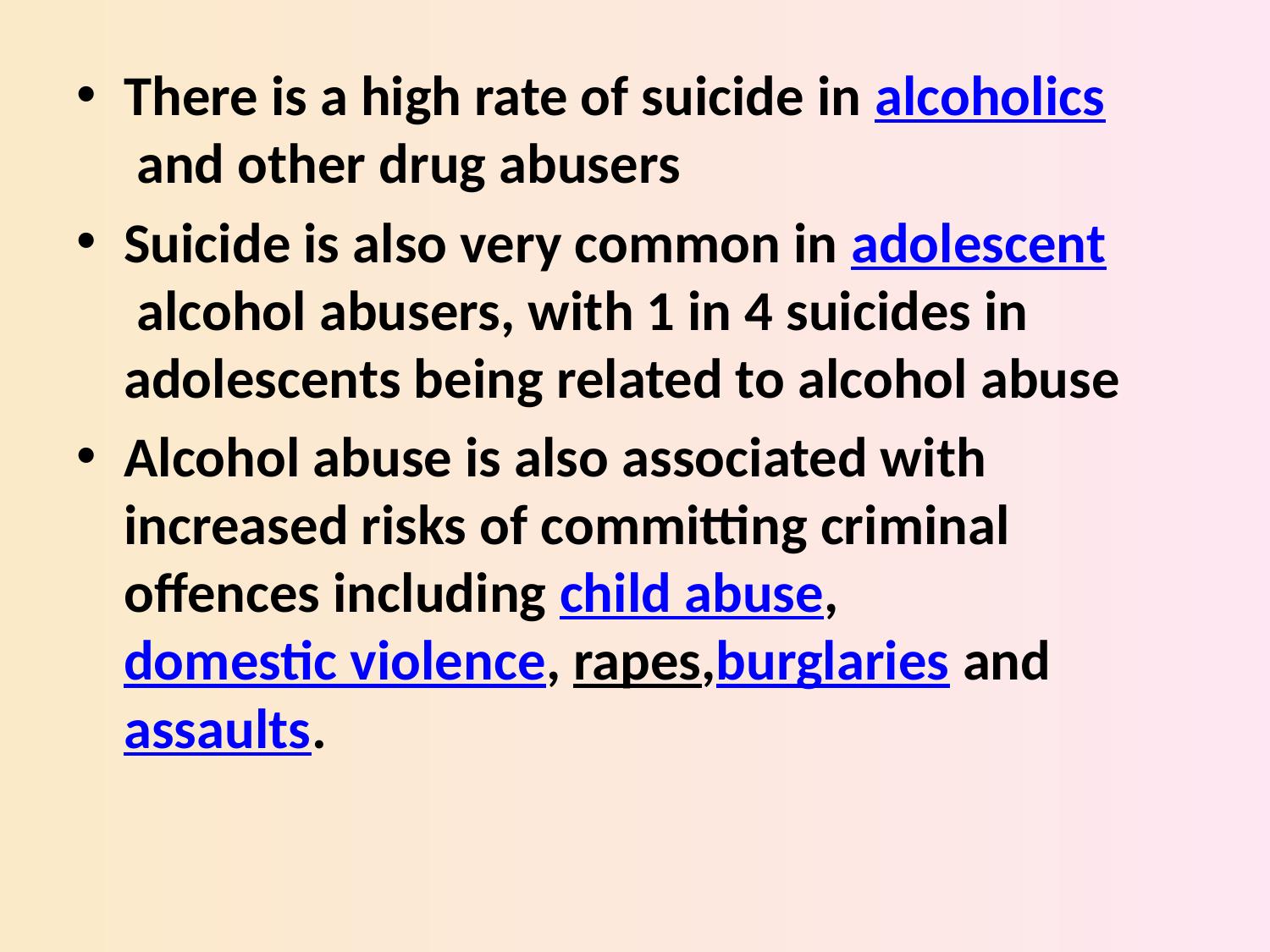

There is a high rate of suicide in alcoholics and other drug abusers
Suicide is also very common in adolescent alcohol abusers, with 1 in 4 suicides in adolescents being related to alcohol abuse
Alcohol abuse is also associated with increased risks of committing criminal offences including child abuse, domestic violence, rapes,burglaries and assaults.